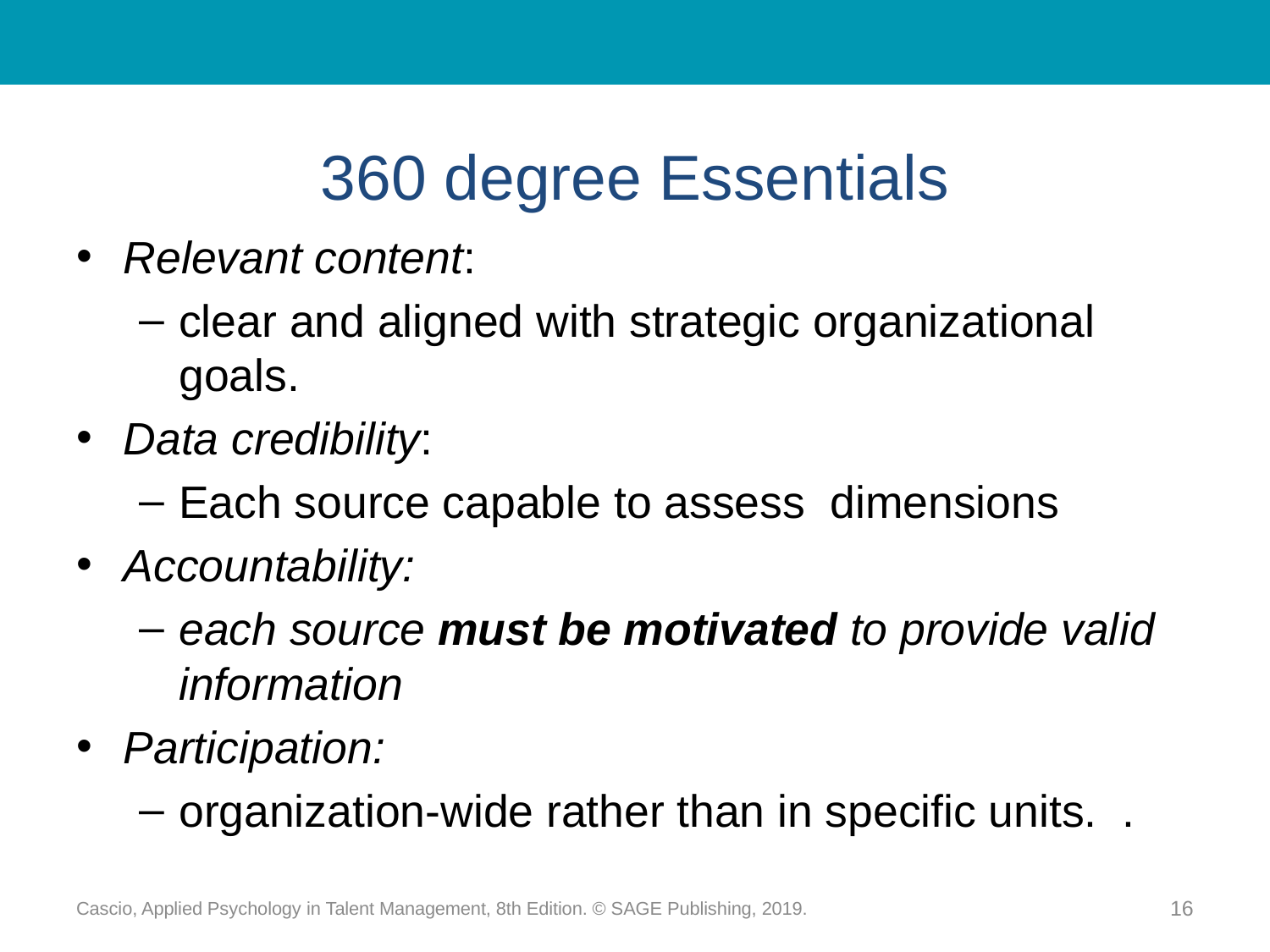

# 360 degree Essentials
Relevant content:
clear and aligned with strategic organizational goals.
Data credibility:
Each source capable to assess  dimensions
Accountability:
each source must be motivated to provide valid information
Participation:
organization-wide rather than in specific units.  .

Cascio, Applied Psychology in Talent Management, 8th Edition. © SAGE Publishing, 2019.
16